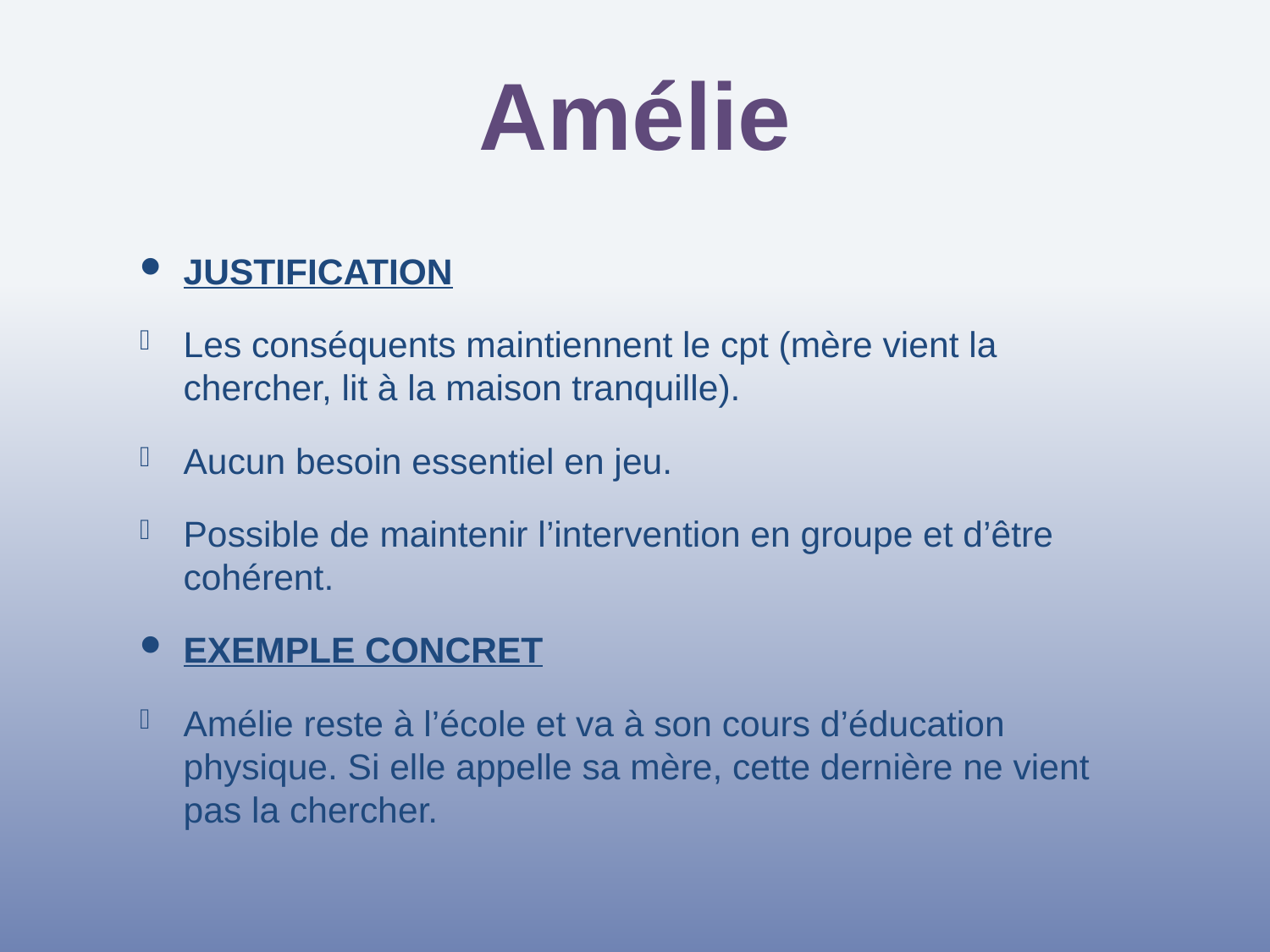

# Amélie
JUSTIFICATION
Les conséquents maintiennent le cpt (mère vient la chercher, lit à la maison tranquille).
Aucun besoin essentiel en jeu.
Possible de maintenir l’intervention en groupe et d’être cohérent.
EXEMPLE CONCRET
Amélie reste à l’école et va à son cours d’éducation physique. Si elle appelle sa mère, cette dernière ne vient pas la chercher.